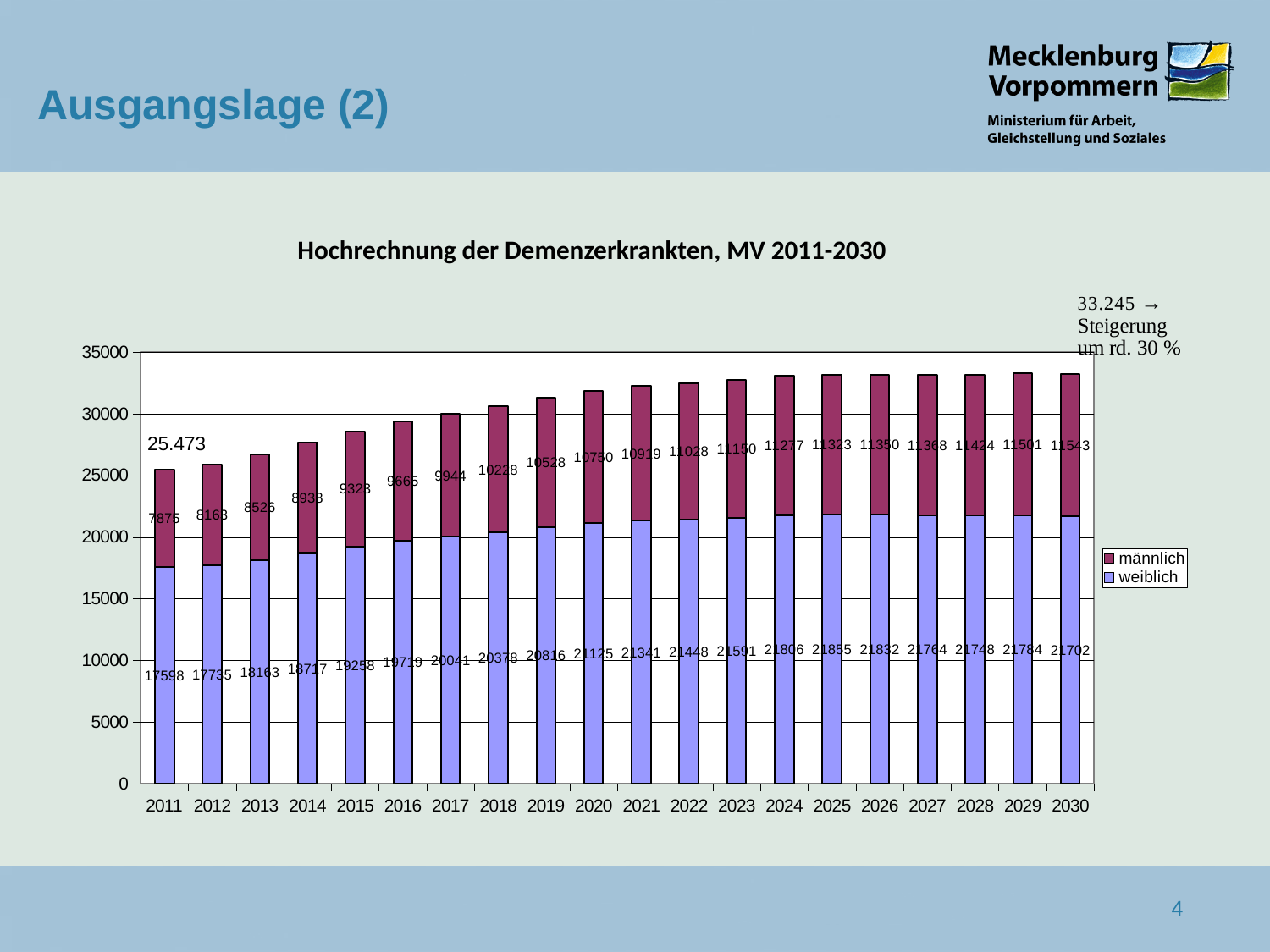

# Ausgangslage (2)

Hochrechnung der Demenzerkrankten, MV 2011-2030

### Chart:

| Category | weiblich  | männlich |
|---|---|---|
| 2011 | 17597.6 | 7874.769 |
| 2012 | 17734.506999999998 | 8162.719000000001 |
| 2013 | 18163.473 | 8525.985999999999 |
| 2014 | 18716.668999999998 | 8937.787999999999 |
| 2015 | 19257.965 | 9322.924 |
| 2016 | 19718.946 | 9664.682 |
| 2017 | 20041.093000000004 | 9943.796 |
| 2018 | 20377.626 | 10228.125999999998 |
| 2019 | 20815.797999999995 | 10527.825 |
| 2020 | 21124.978 | 10750.311 |
| 2021 | 21340.660999999996 | 10918.715 |
| 2022 | 21448.332 | 11028.068 |
| 2023 | 21590.795000000002 | 11150.454 |
| 2024 | 21805.525 | 11276.653 |
| 2025 | 21855.069999999996 | 11322.715000000002 |
| 2026 | 21832.127999999997 | 11350.294000000002 |
| 2027 | 21764.351000000002 | 11367.822 |
| 2028 | 21748.464 | 11423.623000000001 |
| 2029 | 21783.726 | 11501.103000000001 |
| 2030 | 21702.307 | 11543.18 |

4